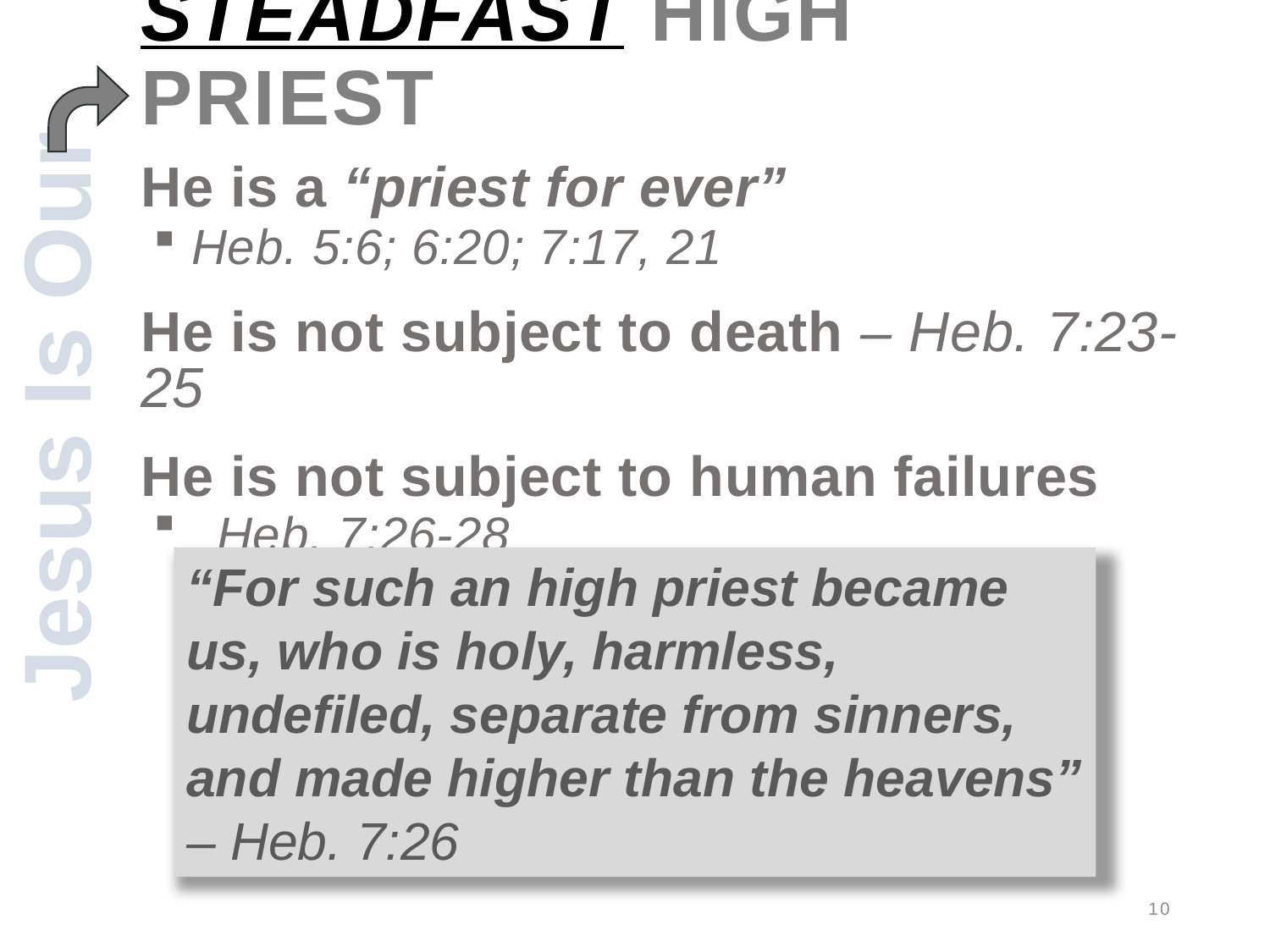

# Steadfast High Priest

He is a “priest for ever”
Heb. 5:6; 6:20; 7:17, 21
He is not subject to death – Heb. 7:23-25
He is not subject to human failures
Heb. 7:26-28

Jesus Is Our
“For such an high priest became us, who is holy, harmless, undefiled, separate from sinners, and made higher than the heavens” – Heb. 7:26
10